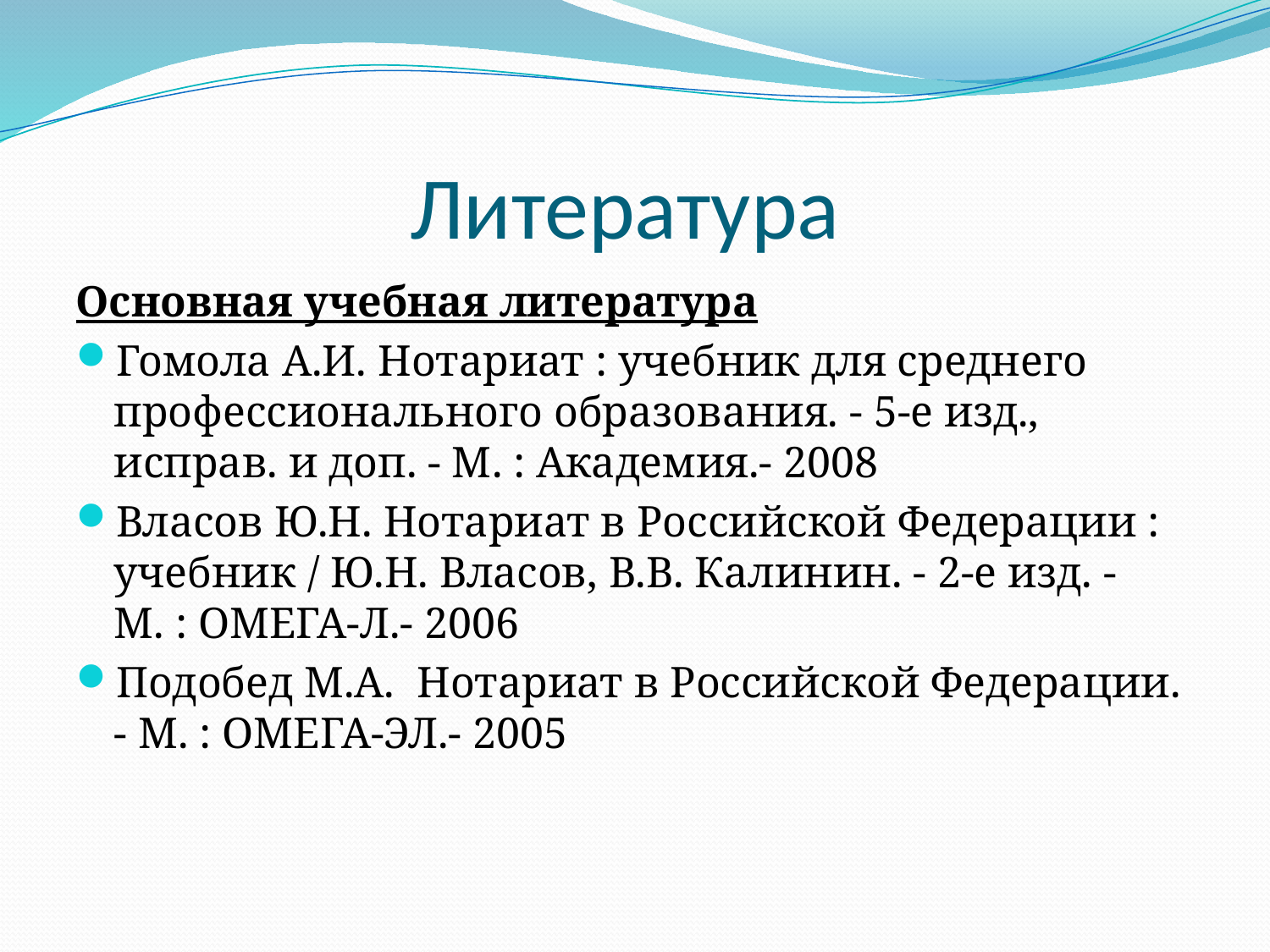

# Литература
Основная учебная литература
Гомола А.И. Нотариат : учебник для среднего профессионального образования. - 5-е изд., исправ. и доп. - М. : Академия.- 2008
Власов Ю.Н. Нотариат в Российской Федерации : учебник / Ю.Н. Власов, В.В. Калинин. - 2-е изд. - М. : ОМЕГА-Л.- 2006
Подобед М.А.  Нотариат в Российской Федерации. - М. : ОМЕГА-ЭЛ.- 2005